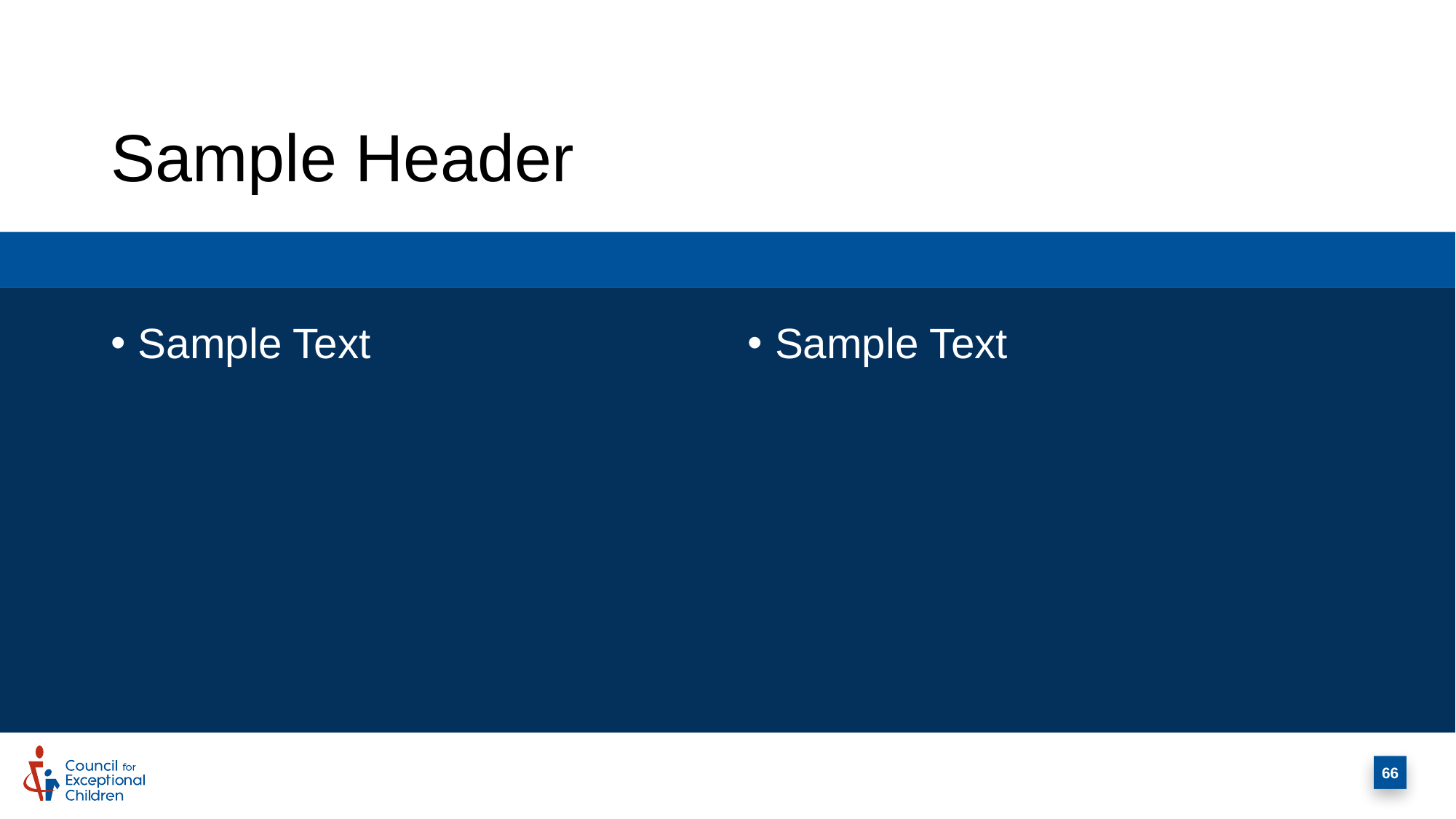

# Sample Header
Sample Text
Sample Text